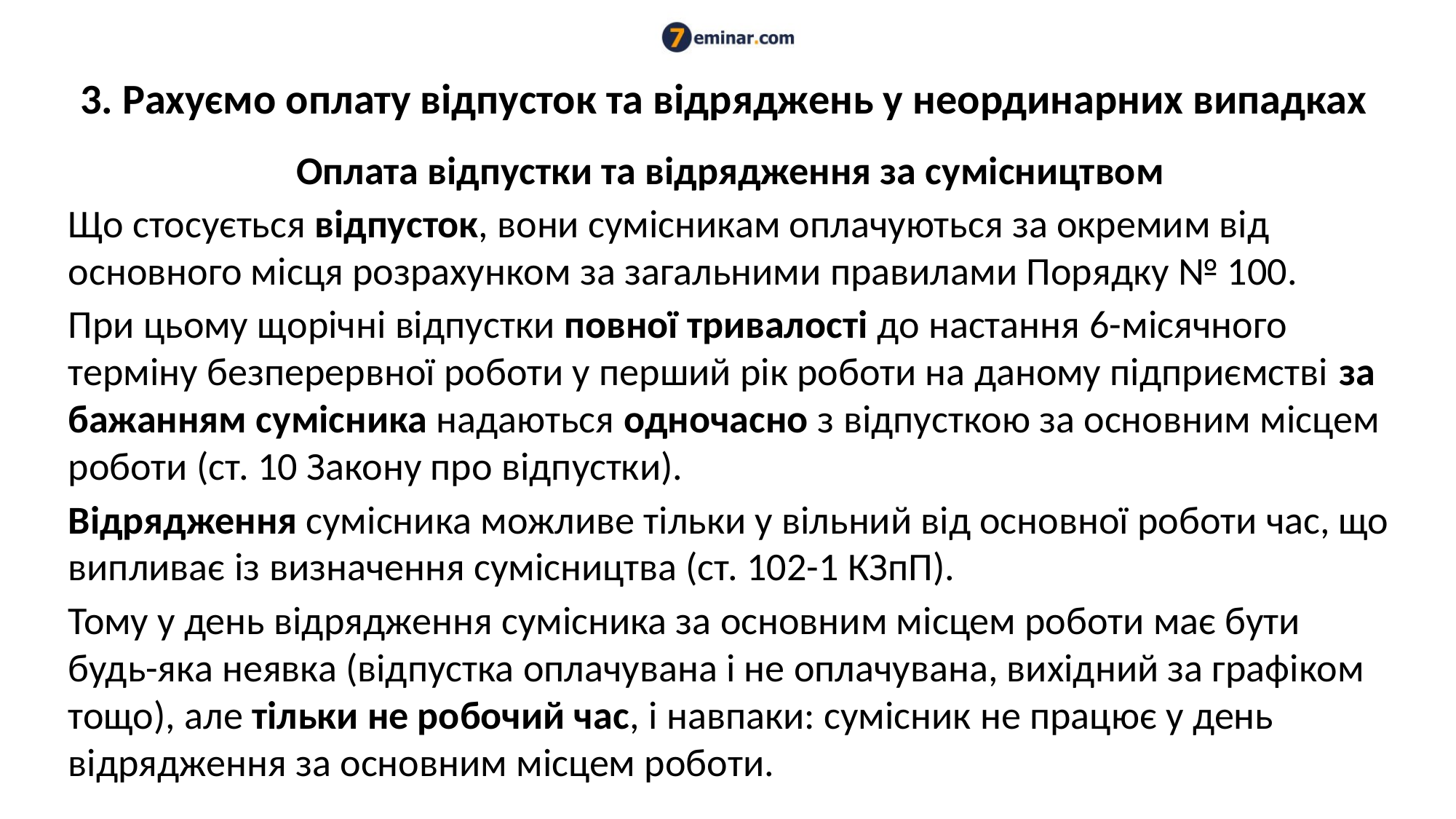

# 3. Рахуємо оплату відпусток та відряджень у неординарних випадках
Оплата відпустки та відрядження за сумісництвом
Що стосується відпусток, вони сумісникам оплачуються за окремим від основного місця розрахунком за загальними правилами Порядку № 100.
При цьому щорічні відпустки повної тривалості до настання 6-місячного терміну безперервної роботи у перший рік роботи на даному підприємстві за бажанням сумісника надаються одночасно з відпусткою за основним місцем роботи (ст. 10 Закону про відпустки).
Відрядження сумісника можливе тільки у вільний від основної роботи час, що випливає із визначення сумісництва (ст. 102-1 КЗпП).
Тому у день відрядження сумісника за основним місцем роботи має бути будь-яка неявка (відпустка оплачувана і не оплачувана, вихідний за графіком тощо), але тільки не робочий час, і навпаки: сумісник не працює у день відрядження за основним місцем роботи.
66